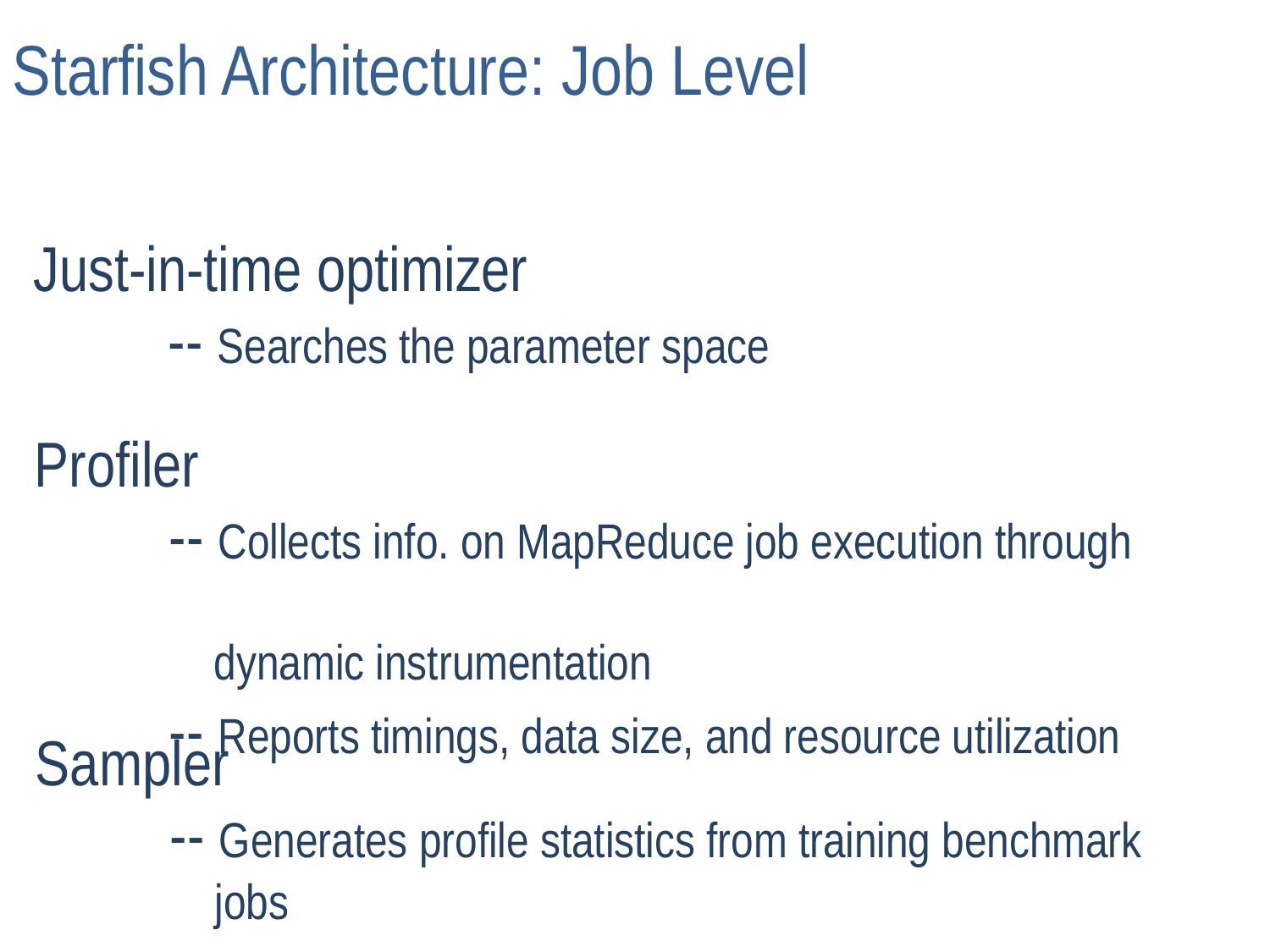

Starfish Architecture: Job Level
Just-in-time optimizer
-- Searches the parameter space
Profiler
-- Collects info. on MapReduce job execution through
    dynamic instrumentation
-- Reports timings, data size, and resource utilization
Sampler
-- Generates profile statistics from training benchmark
    jobs